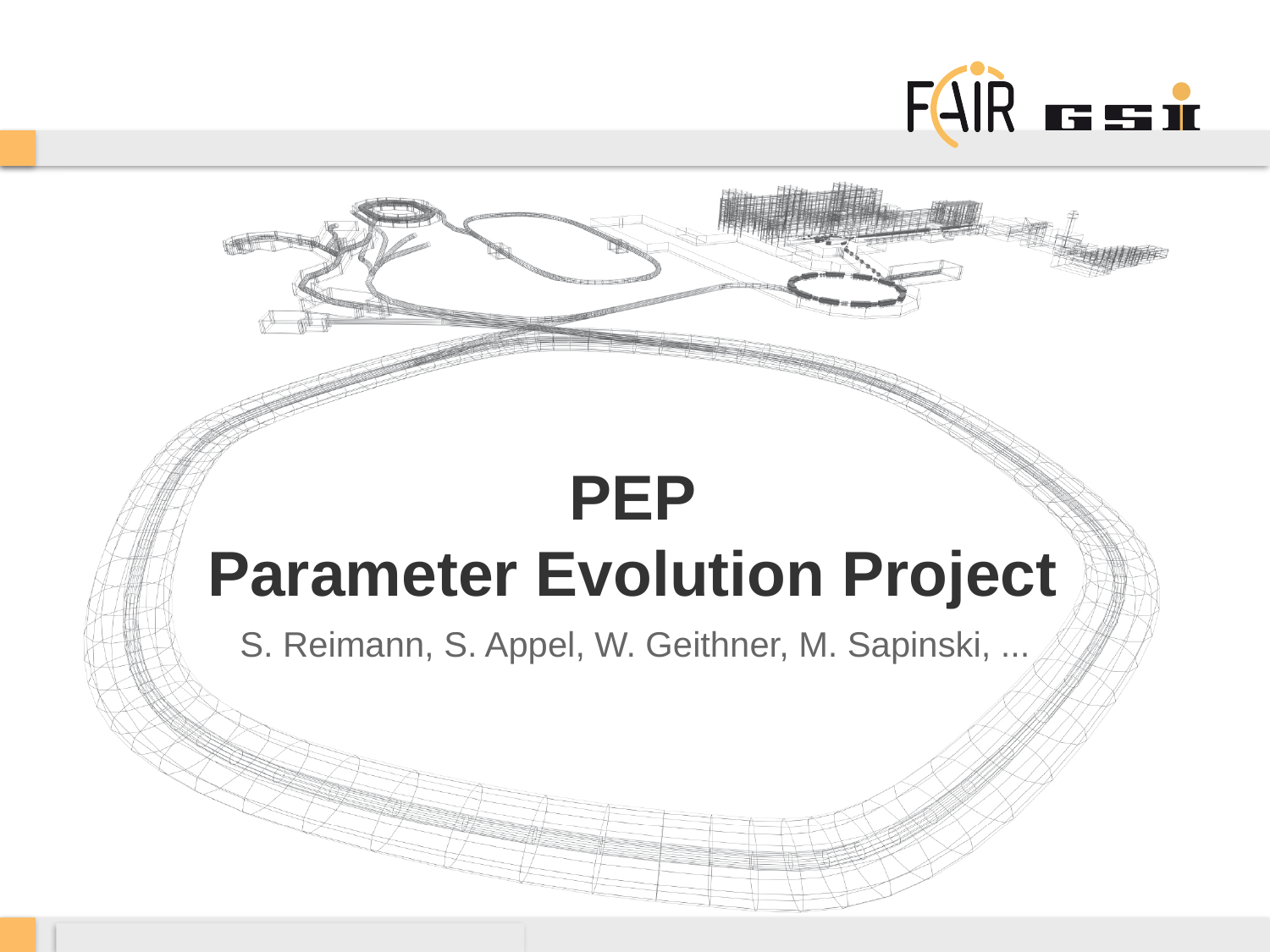

# PEP Parameter Evolution Project
S. Reimann, S. Appel, W. Geithner, M. Sapinski, ...